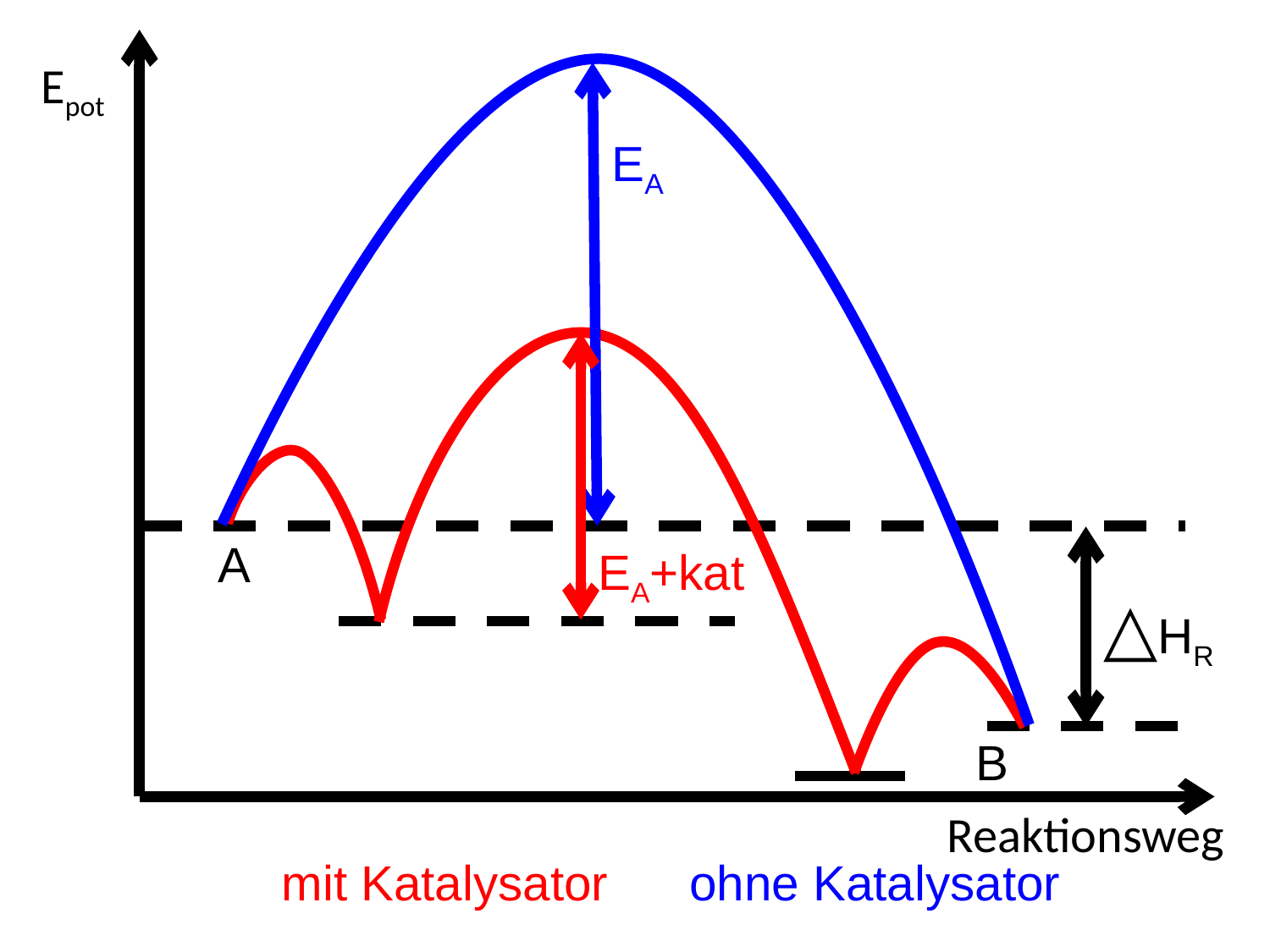

Epot
Reaktionsweg

EA
EA+kat

△HR
A
B
mit Katalysator
ohne Katalysator